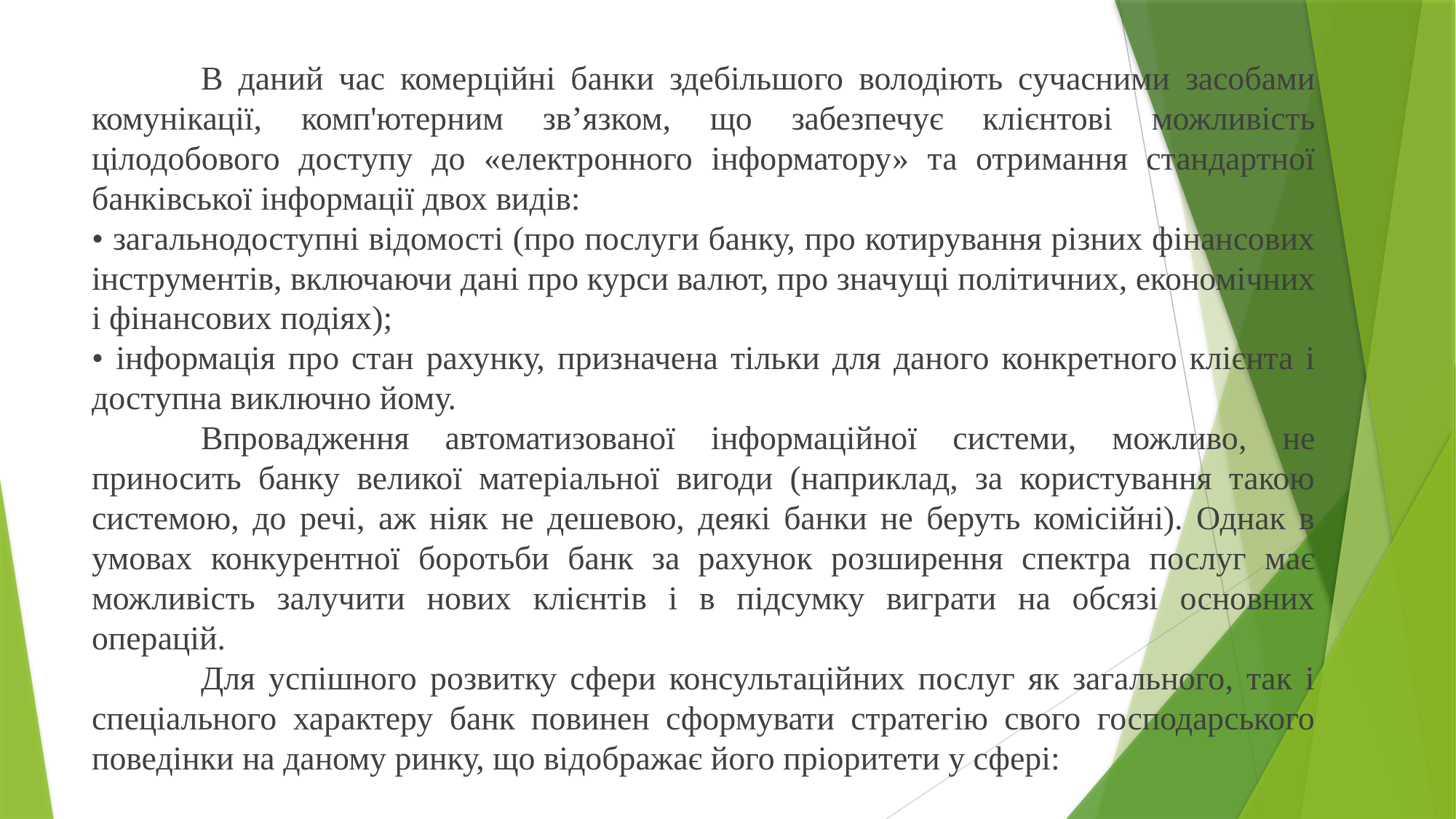

В даний час комерційні банки здебільшого володіють сучасними засобами комунікації, комп'ютерним зв’язком, що забезпечує клієнтові можливість цілодобового доступу до «електронного інформатору» та отримання стандартної банківської інформації двох видів:
• загальнодоступні відомості (про послуги банку, про котирування різних фінансових інструментів, включаючи дані про курси валют, про значущі політичних, економічних і фінансових подіях);
• інформація про стан рахунку, призначена тільки для даного конкретного клієнта і доступна виключно йому.
	Впровадження автоматизованої інформаційної системи, можливо, не приносить банку великої матеріальної вигоди (наприклад, за користування такою системою, до речі, аж ніяк не дешевою, деякі банки не беруть комісійні). Однак в умовах конкурентної боротьби банк за рахунок розширення спектра послуг має можливість залучити нових клієнтів і в підсумку виграти на обсязі основних операцій.
	Для успішного розвитку сфери консультаційних послуг як загального, так і спеціального характеру банк повинен сформувати стратегію свого господарського поведінки на даному ринку, що відображає його пріоритети у сфері: